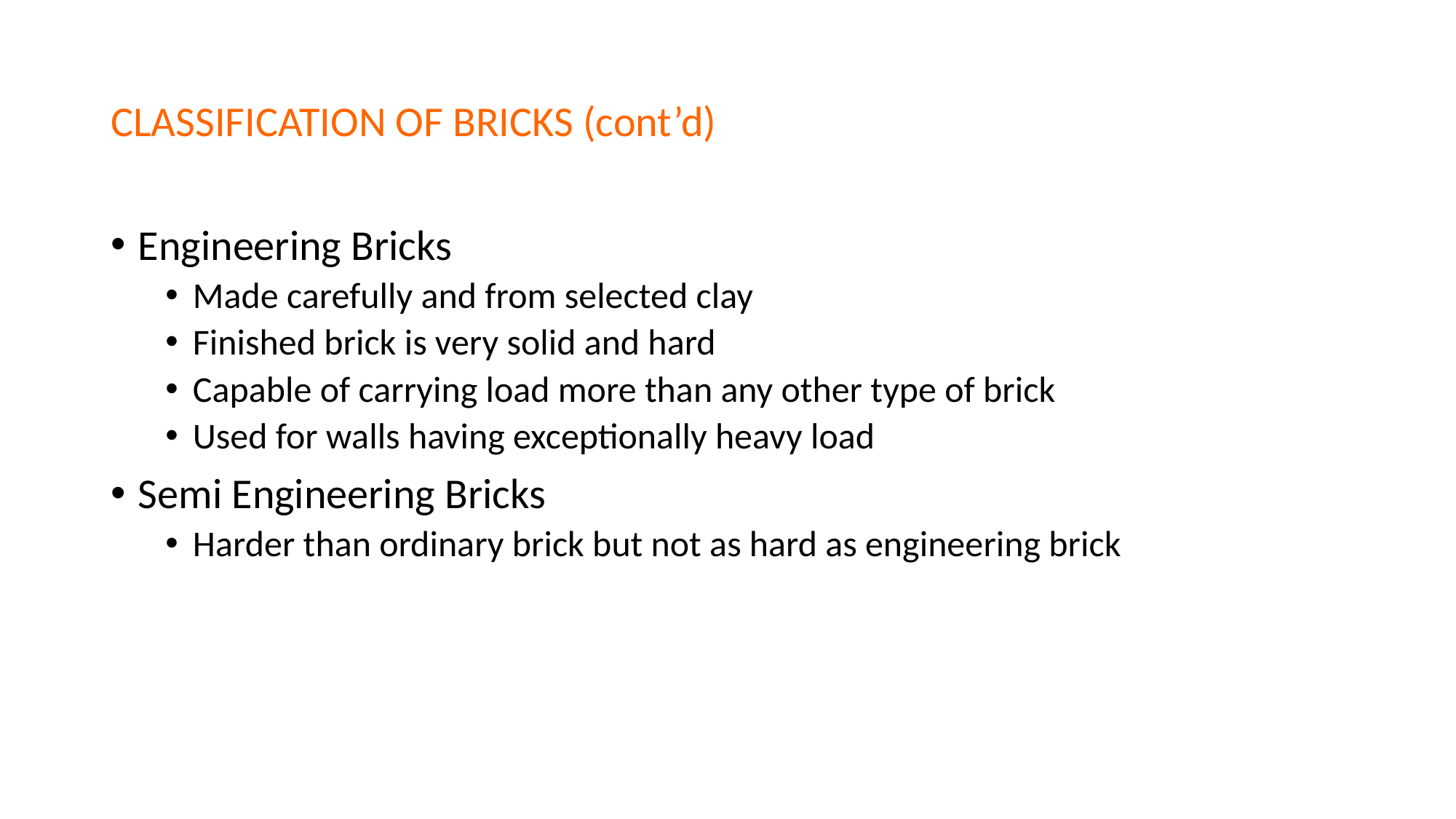

# CLASSIFICATION OF BRICKS (cont’d)
Engineering Bricks
Made carefully and from selected clay
Finished brick is very solid and hard
Capable of carrying load more than any other type of brick
Used for walls having exceptionally heavy load
Semi Engineering Bricks
Harder than ordinary brick but not as hard as engineering brick